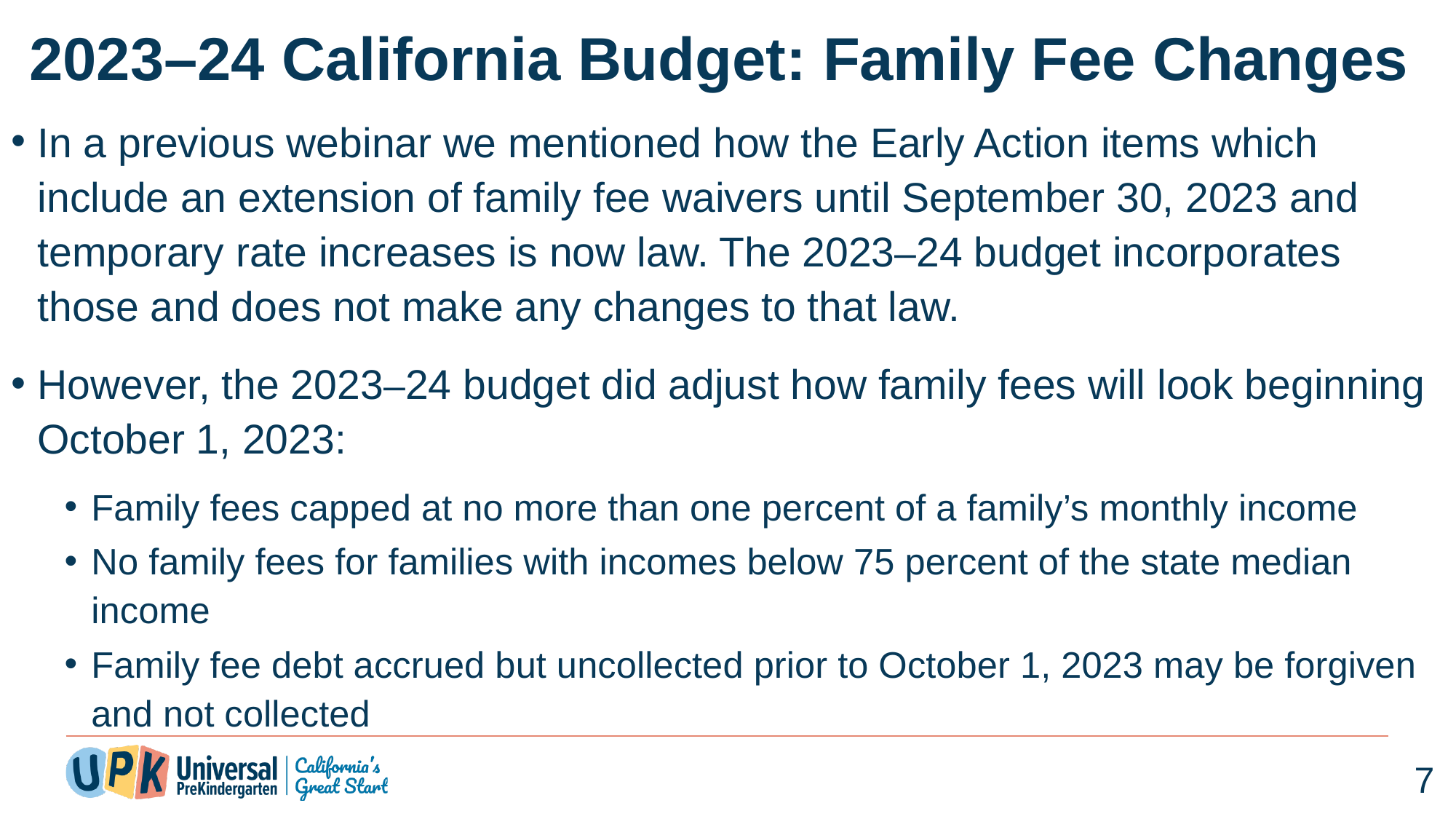

# 2023–24 California Budget: Family Fee Changes
In a previous webinar we mentioned how the Early Action items which include an extension of family fee waivers until September 30, 2023 and temporary rate increases is now law. The 2023–24 budget incorporates those and does not make any changes to that law.
However, the 2023–24 budget did adjust how family fees will look beginning October 1, 2023:
Family fees capped at no more than one percent of a family’s monthly income
No family fees for families with incomes below 75 percent of the state median income
Family fee debt accrued but uncollected prior to October 1, 2023 may be forgiven and not collected
7